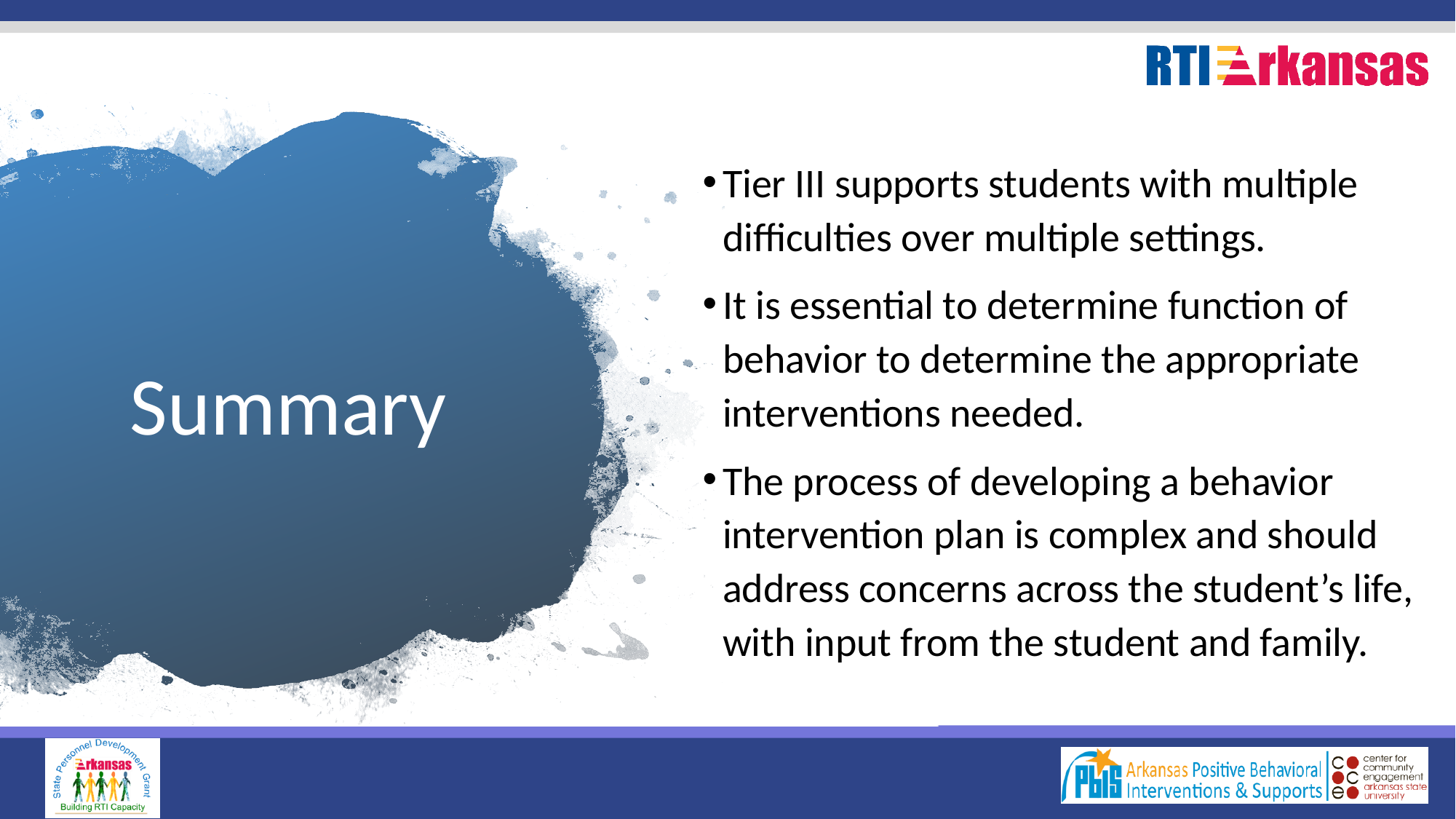

Tier III supports students with multiple difficulties over multiple settings.
It is essential to determine function of behavior to determine the appropriate interventions needed.
The process of developing a behavior intervention plan is complex and should address concerns across the student’s life, with input from the student and family.
# Summary